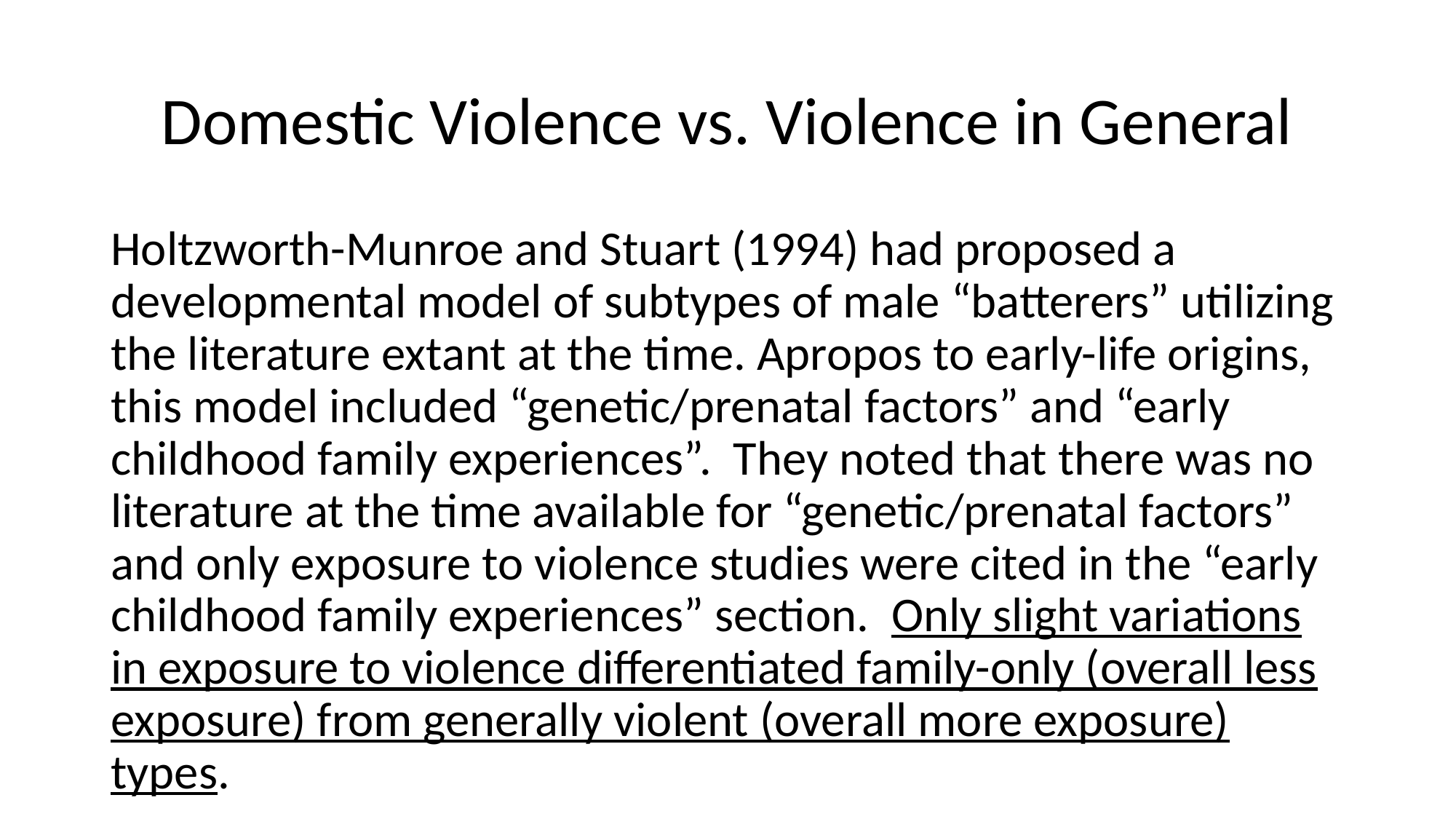

# Domestic Violence vs. Violence in General
Holtzworth-Munroe and Stuart (1994) had proposed a developmental model of subtypes of male “batterers” utilizing the literature extant at the time. Apropos to early-life origins, this model included “genetic/prenatal factors” and “early childhood family experiences”.  They noted that there was no literature at the time available for “genetic/prenatal factors” and only exposure to violence studies were cited in the “early childhood family experiences” section.  Only slight variations in exposure to violence differentiated family-only (overall less exposure) from generally violent (overall more exposure) types.